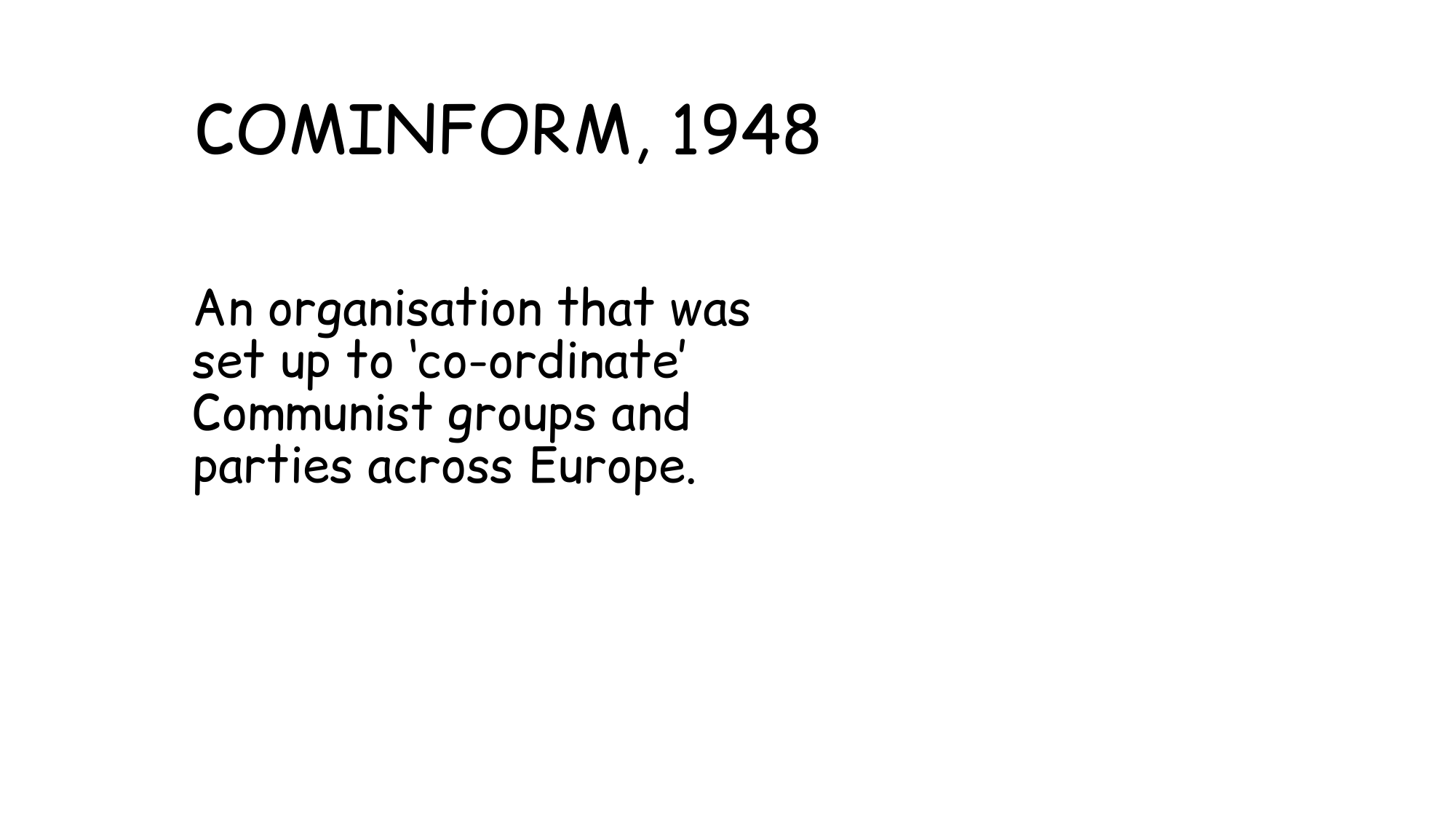

# COMINFORM, 1948
An organisation that was set up to ‘co-ordinate’ Communist groups and parties across Europe.